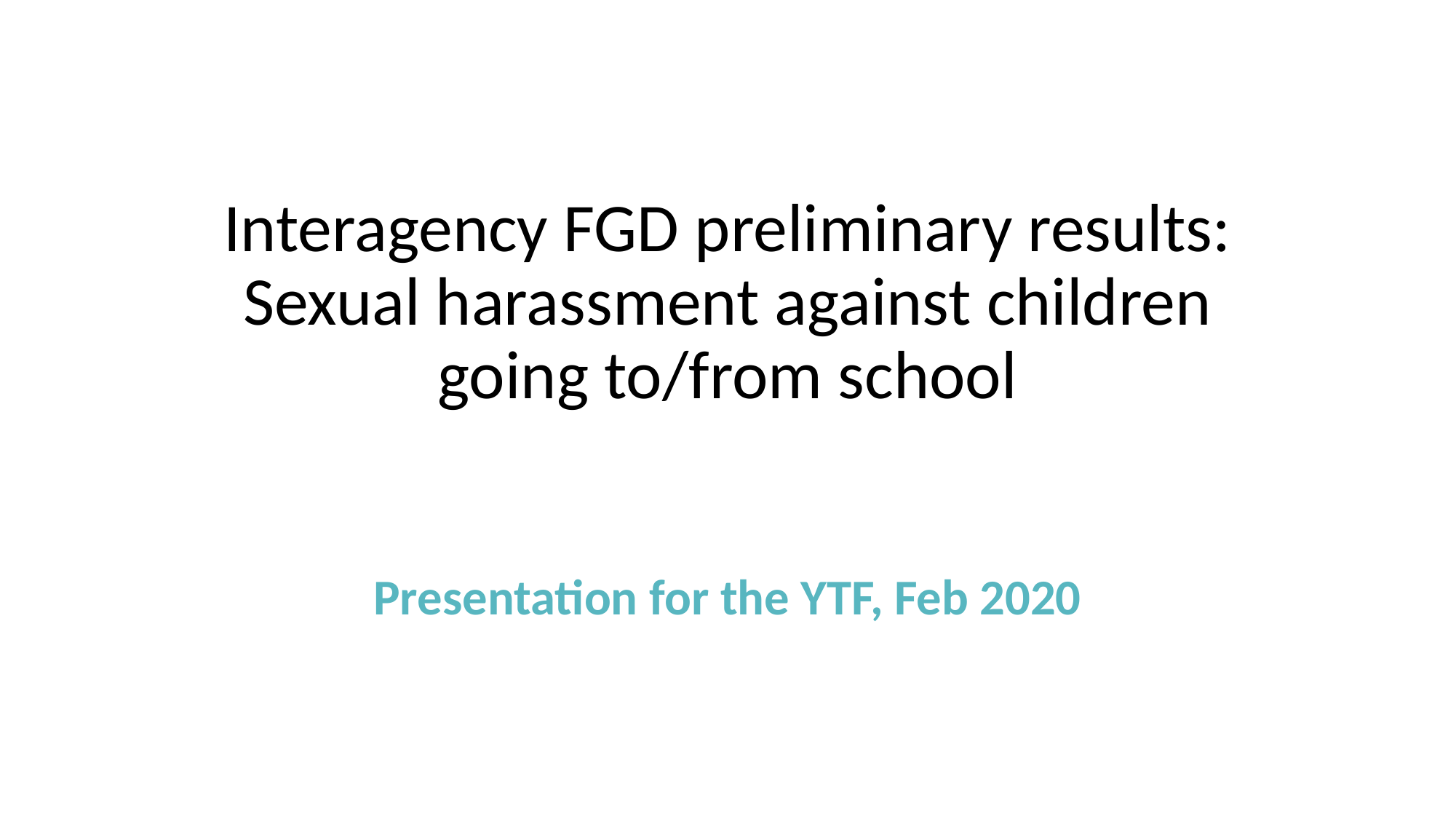

# Interagency FGD preliminary results: Sexual harassment against children going to/from school

Presentation for the YTF, Feb 2020